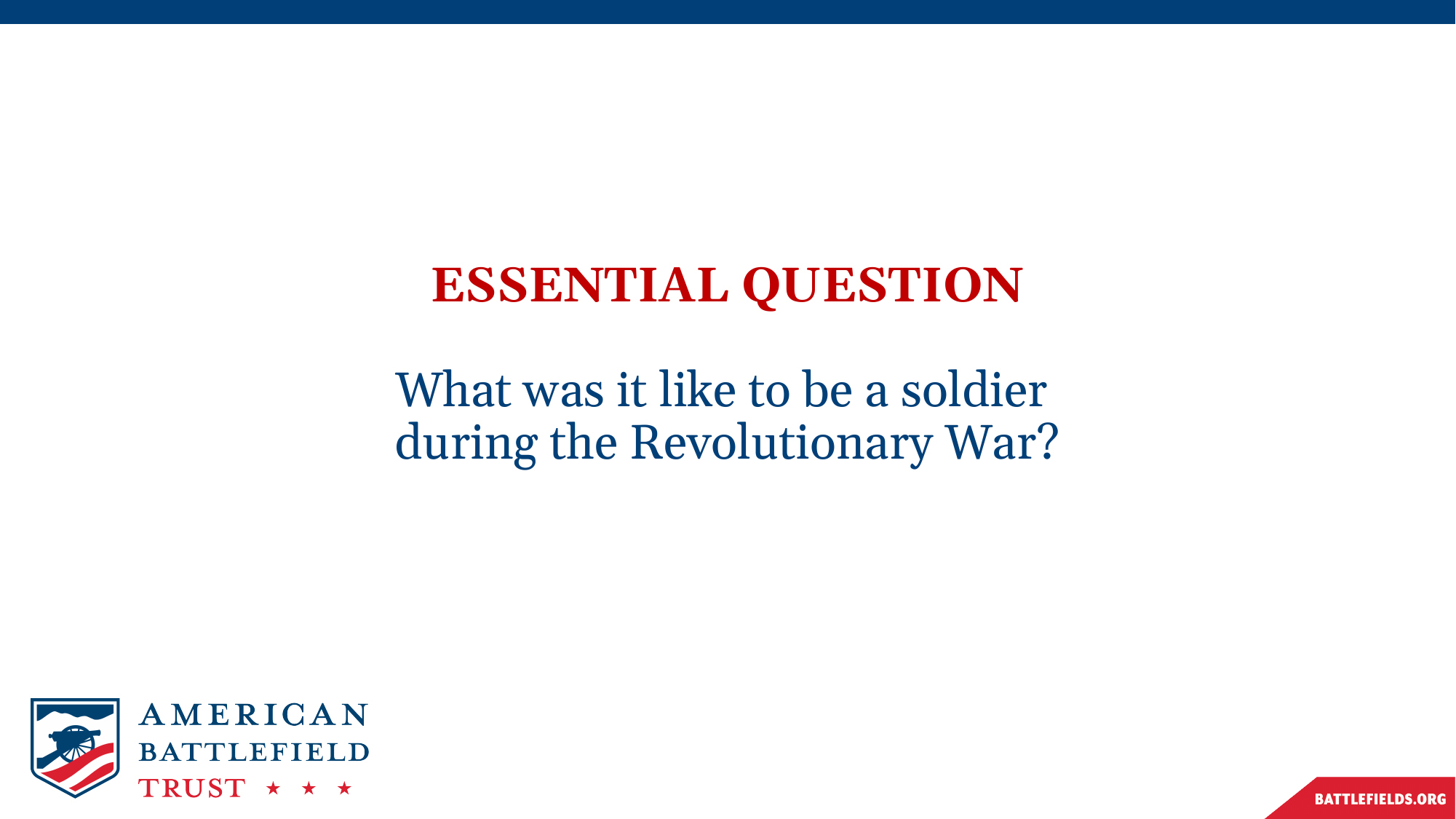

# ESSENTIAL QUESTION What was it like to be a soldier during the Revolutionary War?